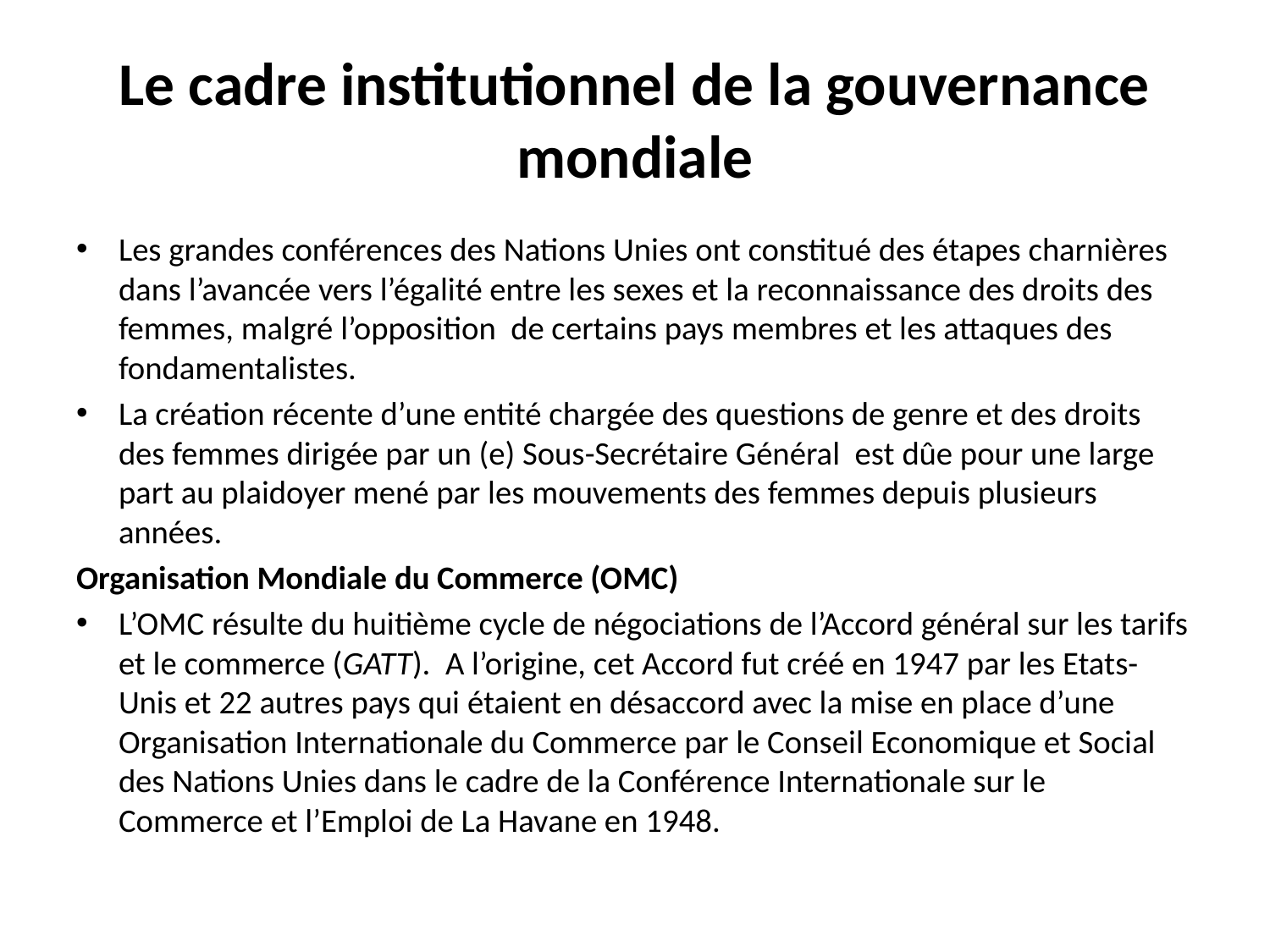

# Le cadre institutionnel de la gouvernance mondiale
Les grandes conférences des Nations Unies ont constitué des étapes charnières dans l’avancée vers l’égalité entre les sexes et la reconnaissance des droits des femmes, malgré l’opposition  de certains pays membres et les attaques des fondamentalistes.
La création récente d’une entité chargée des questions de genre et des droits des femmes dirigée par un (e) Sous-Secrétaire Général  est dûe pour une large part au plaidoyer mené par les mouvements des femmes depuis plusieurs années.
Organisation Mondiale du Commerce (OMC)
L’OMC résulte du huitième cycle de négociations de l’Accord général sur les tarifs et le commerce (GATT).  A l’origine, cet Accord fut créé en 1947 par les Etats-Unis et 22 autres pays qui étaient en désaccord avec la mise en place d’une Organisation Internationale du Commerce par le Conseil Economique et Social des Nations Unies dans le cadre de la Conférence Internationale sur le Commerce et l’Emploi de La Havane en 1948.